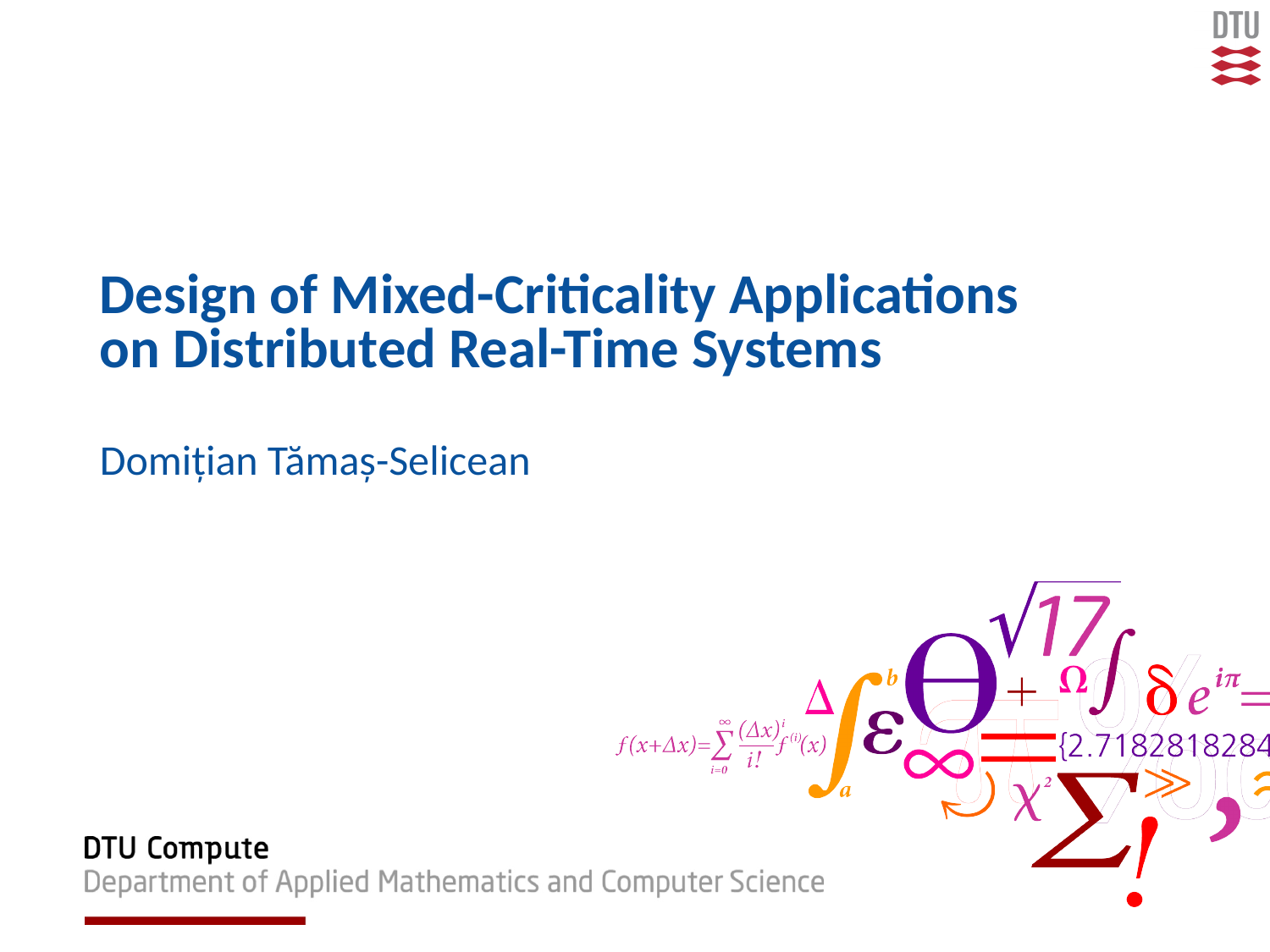

# Design of Mixed-Criticality Applications on Distributed Real-Time Systems
Domițian Tămaș-Selicean